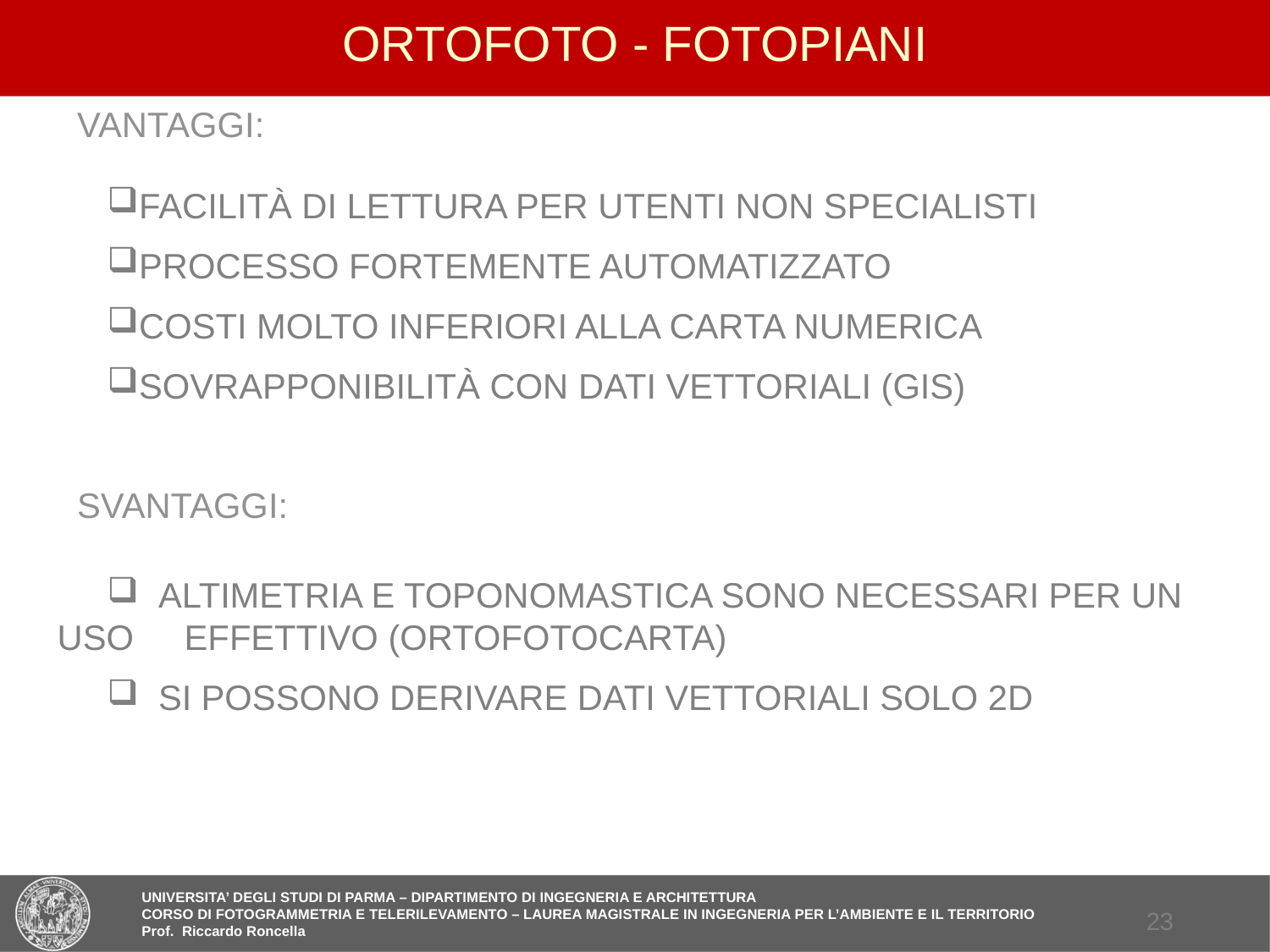

# ORTOFOTO - FOTOPIANI
VANTAGGI:

FACILITÀ DI LETTURA PER UTENTI NON SPECIALISTI
PROCESSO FORTEMENTE AUTOMATIZZATO
COSTI MOLTO INFERIORI ALLA CARTA NUMERICA
SOVRAPPONIBILITÀ CON DATI VETTORIALI (GIS)

SVANTAGGI:

  ALTIMETRIA E TOPONOMASTICA SONO NECESSARI PER UN USO    	EFFETTIVO (ORTOFOTOCARTA)
  SI POSSONO DERIVARE DATI VETTORIALI SOLO 2D

23